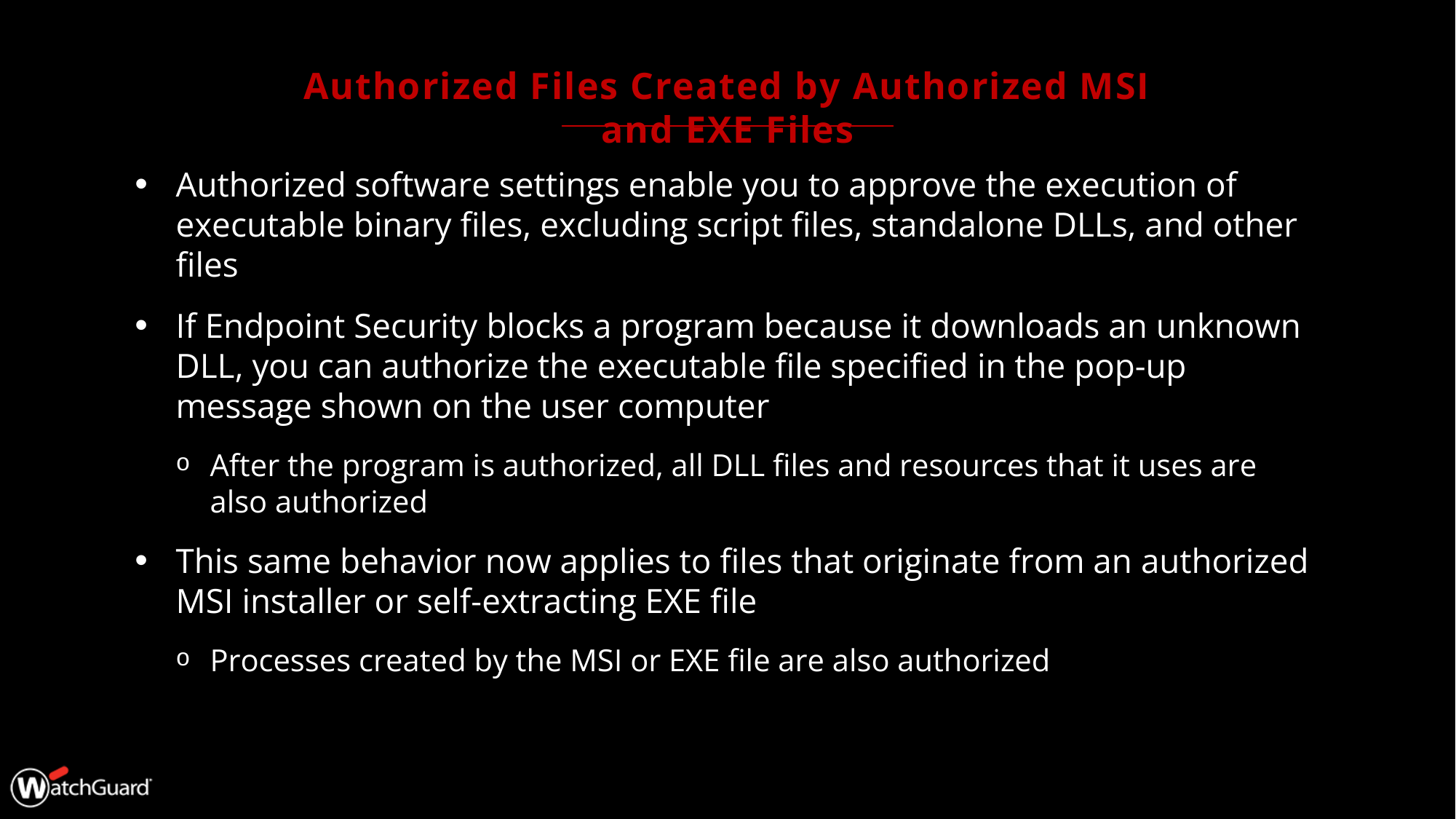

# Authorized Files Created by Authorized MSI and EXE Files
Authorized software settings enable you to approve the execution of executable binary files, excluding script files, standalone DLLs, and other files
If Endpoint Security blocks a program because it downloads an unknown DLL, you can authorize the executable file specified in the pop-up message shown on the user computer
After the program is authorized, all DLL files and resources that it uses are also authorized
This same behavior now applies to files that originate from an authorized MSI installer or self-extracting EXE file
Processes created by the MSI or EXE file are also authorized